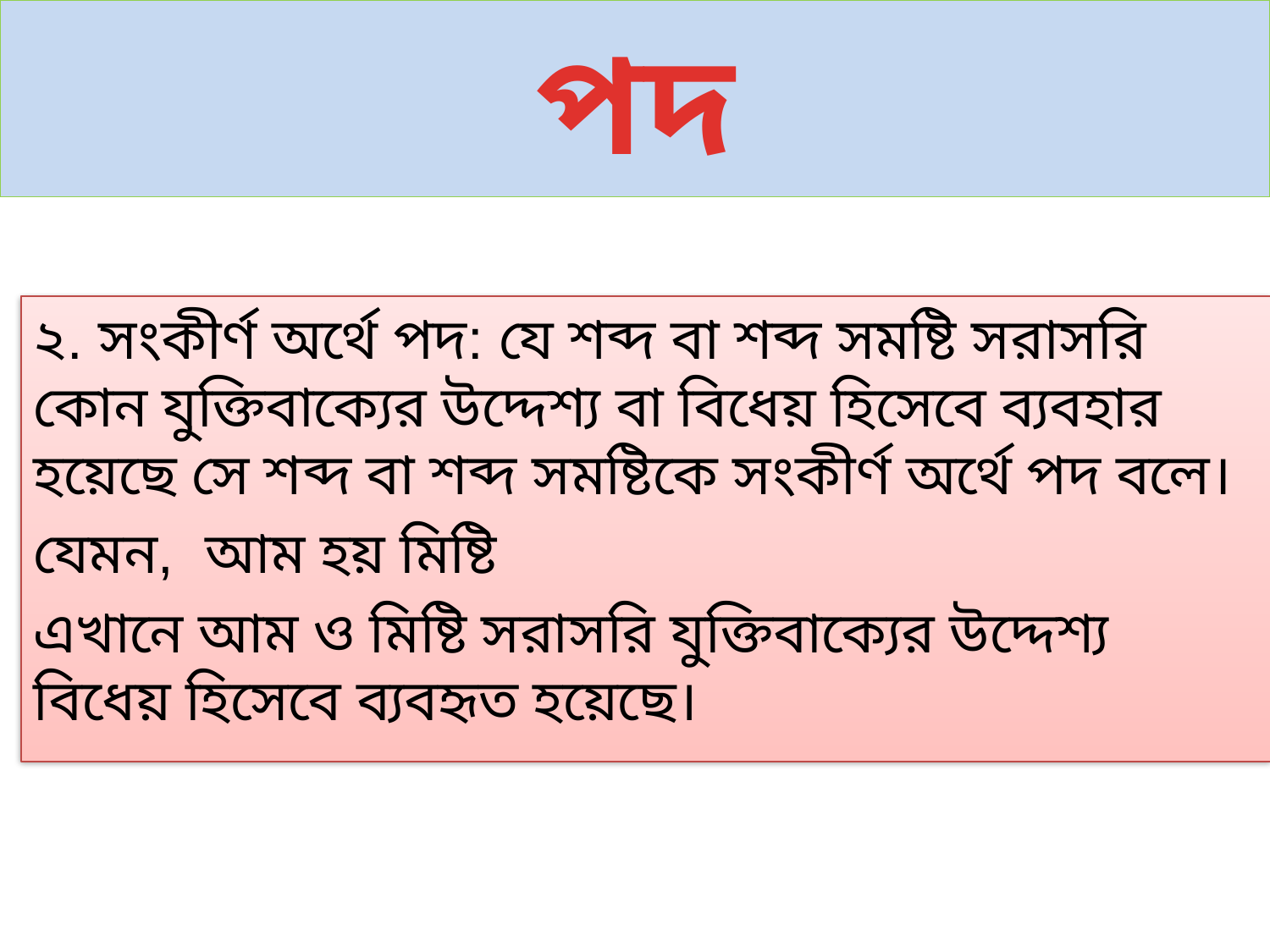

# পদ
২. সংকীর্ণ অর্থে পদ: যে শব্দ বা শব্দ সমষ্টি সরাসরি কোন যুক্তিবাক্যের উদ্দেশ্য বা বিধেয় হিসেবে ব্যবহার হয়েছে সে শব্দ বা শব্দ সমষ্টিকে সংকীর্ণ অর্থে পদ বলে।
যেমন,  আম হয় মিষ্টি
এখানে আম ও মিষ্টি সরাসরি যুক্তিবাক্যের উদ্দেশ্য বিধেয় হিসেবে ব্যবহৃত হয়েছে।